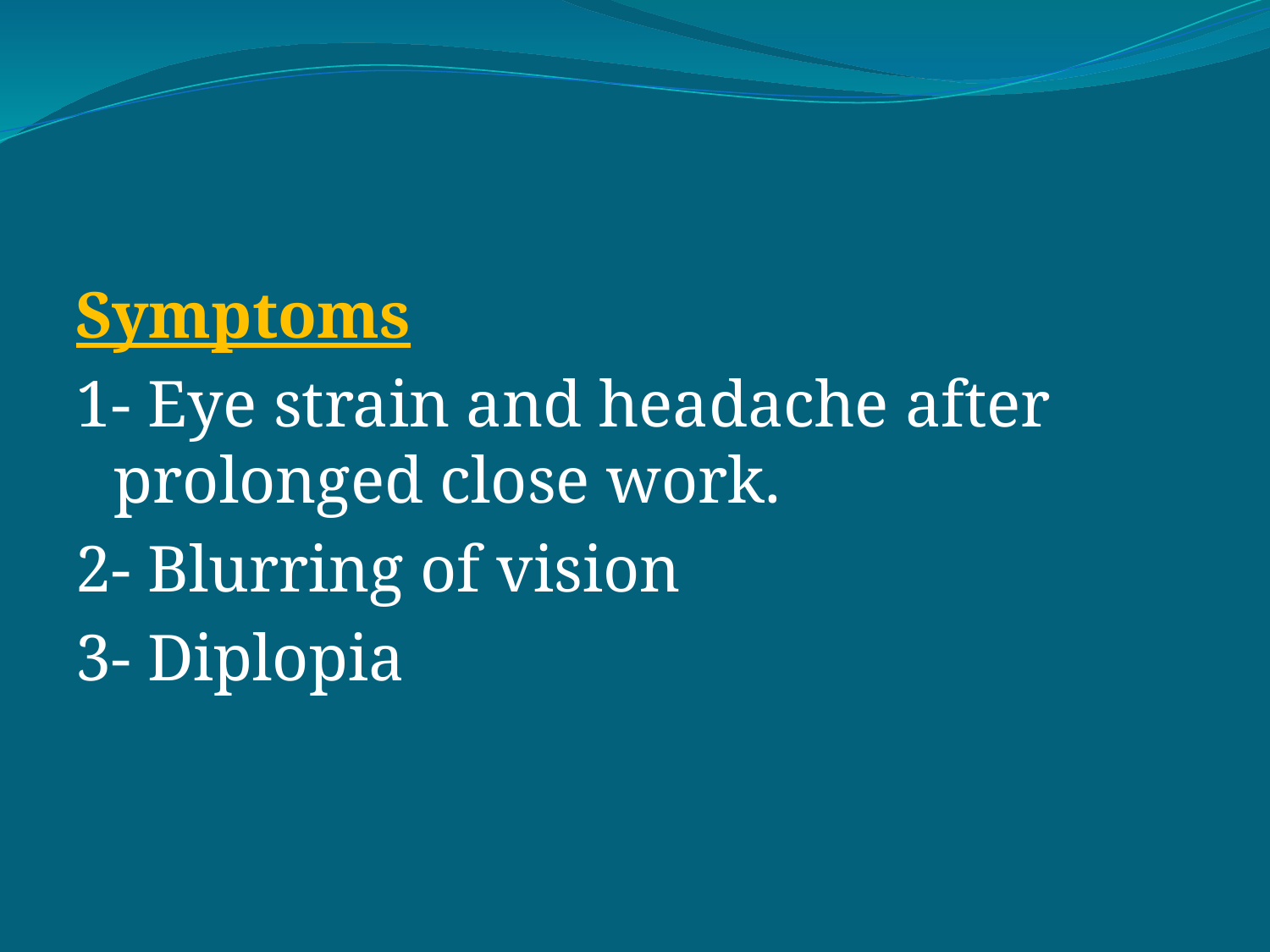

#
Symptoms
1- Eye strain and headache after prolonged close work.
2- Blurring of vision
3- Diplopia